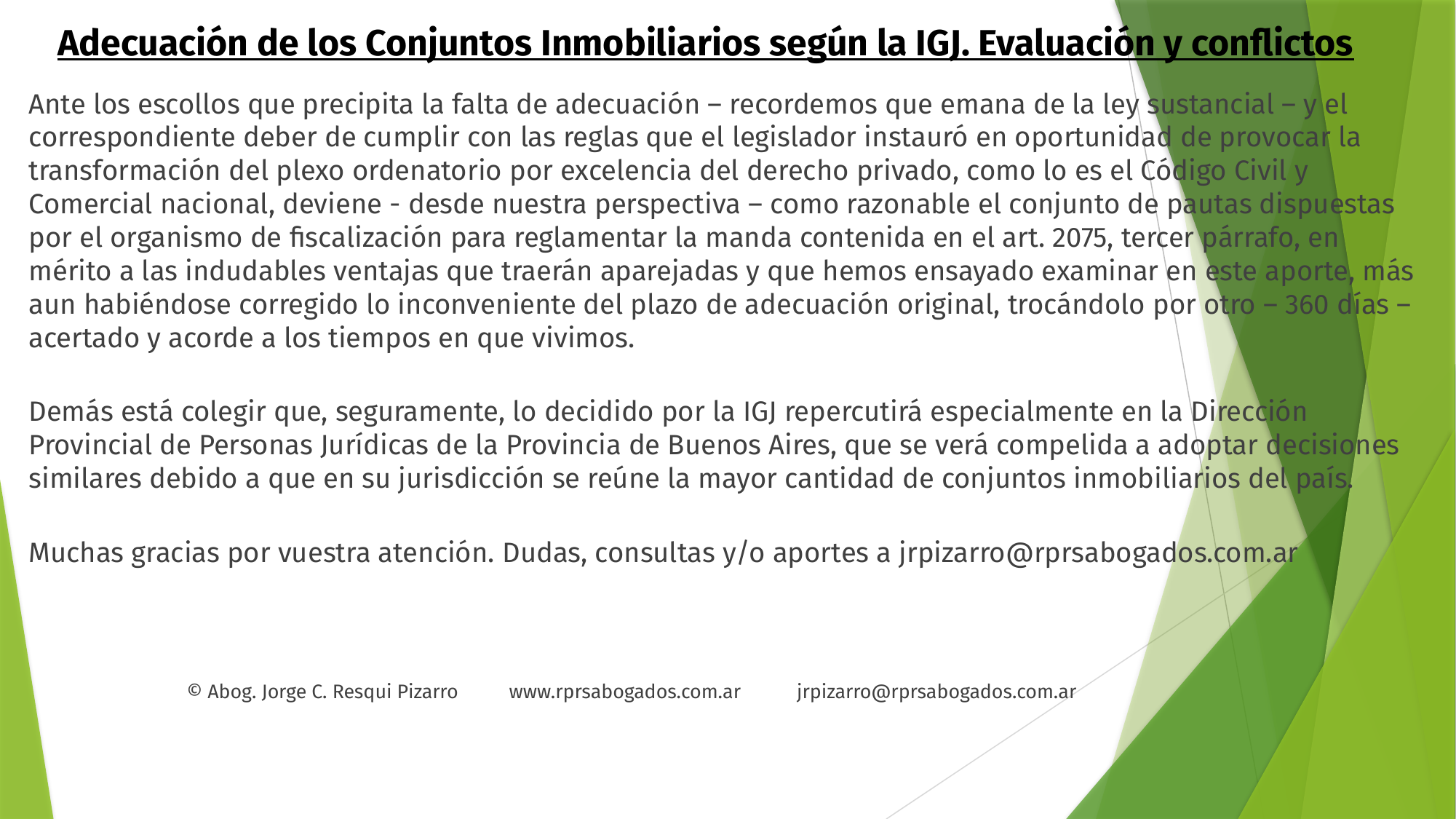

# Adecuación de los Conjuntos Inmobiliarios según la IGJ. Evaluación y conflictos
Ante los escollos que precipita la falta de adecuación – recordemos que emana de la ley sustancial – y el correspondiente deber de cumplir con las reglas que el legislador instauró en oportunidad de provocar la transformación del plexo ordenatorio por excelencia del derecho privado, como lo es el Código Civil y Comercial nacional, deviene - desde nuestra perspectiva – como razonable el conjunto de pautas dispuestas por el organismo de fiscalización para reglamentar la manda contenida en el art. 2075, tercer párrafo, en mérito a las indudables ventajas que traerán aparejadas y que hemos ensayado examinar en este aporte, más aun habiéndose corregido lo inconveniente del plazo de adecuación original, trocándolo por otro – 360 días – acertado y acorde a los tiempos en que vivimos.

Demás está colegir que, seguramente, lo decidido por la IGJ repercutirá especialmente en la Dirección Provincial de Personas Jurídicas de la Provincia de Buenos Aires, que se verá compelida a adoptar decisiones similares debido a que en su jurisdicción se reúne la mayor cantidad de conjuntos inmobiliarios del país.

Muchas gracias por vuestra atención. Dudas, consultas y/o aportes a jrpizarro@rprsabogados.com.ar

                               © Abog. Jorge C. Resqui Pizarro          www.rprsabogados.com.ar           jrpizarro@rprsabogados.com.ar